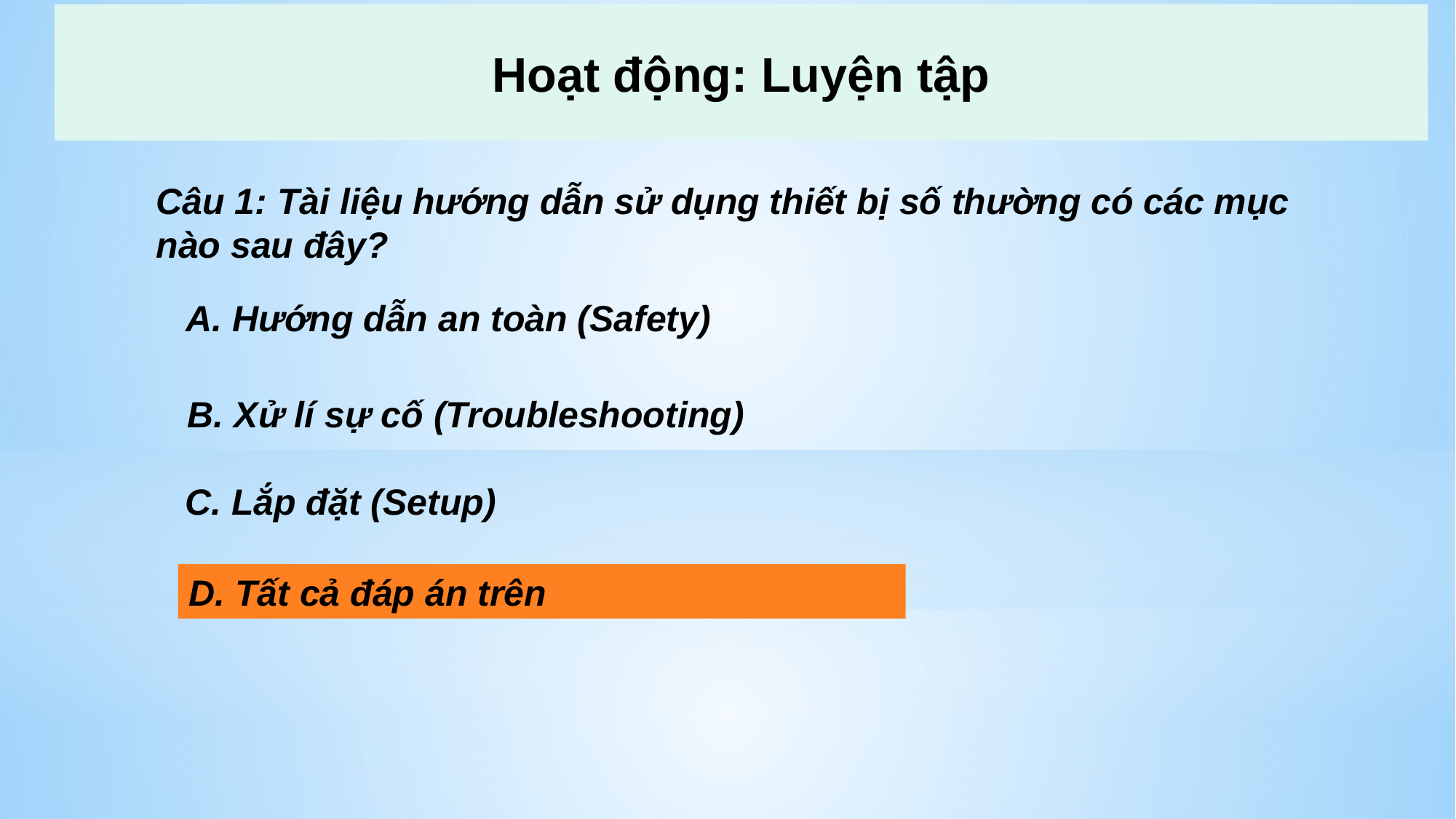

# Hoạt động: Luyện tập
Câu 1: Tài liệu hướng dẫn sử dụng thiết bị số thường có các mục nào sau đây?
A. Hướng dẫn an toàn (Safety)
B. Xử lí sự cố (Troubleshooting)
C. Lắp đặt (Setup)
D. Tất cả đáp án trên
D. Tất cả đáp án trên